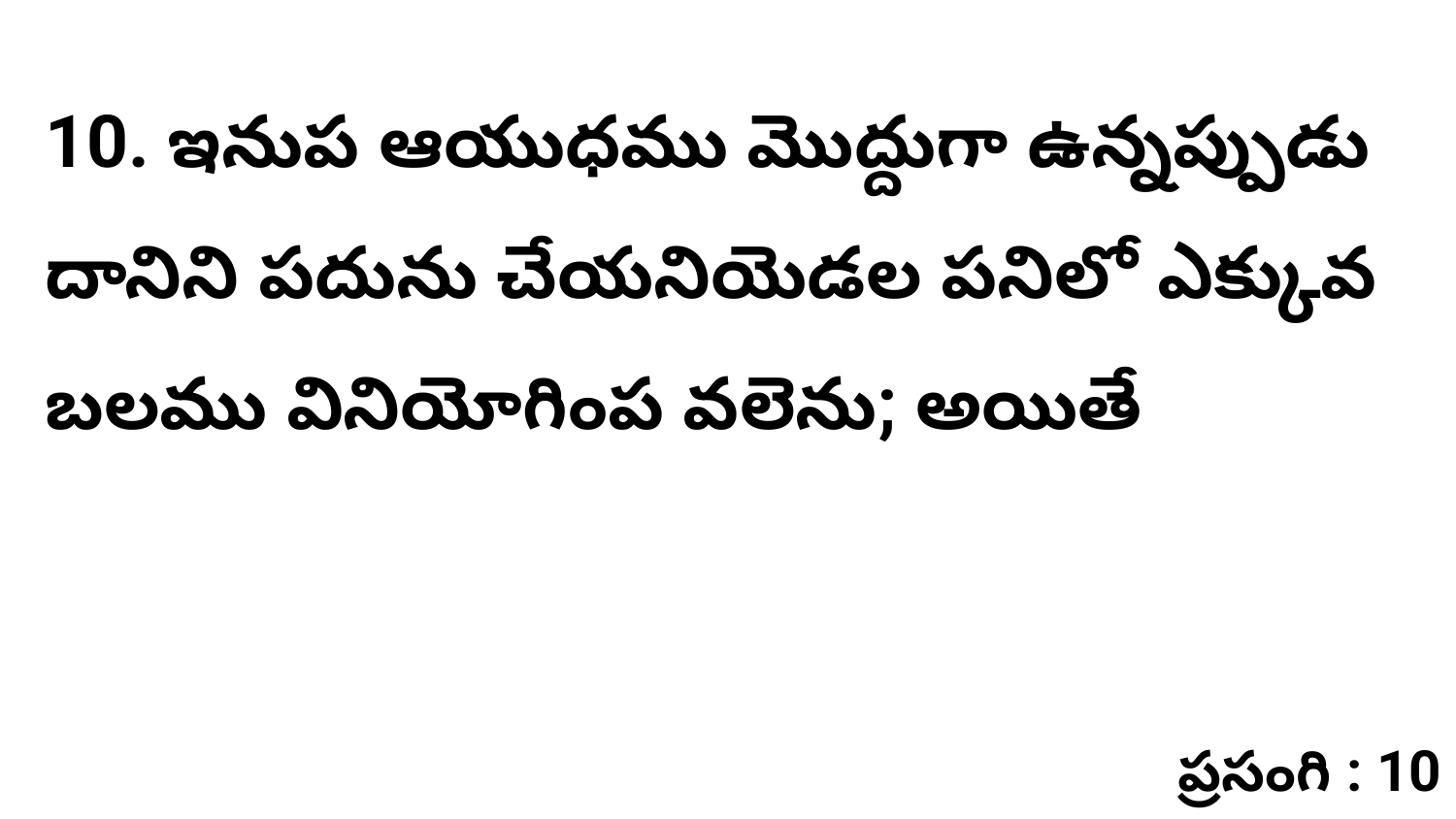

10. ఇనుప ఆయుధము మొద్దుగా ఉన్నప్పుడు దానిని పదును చేయనియెడల పనిలో ఎక్కువ బలము వినియోగింప వలెను; అయితే
ప్రసంగి : 10